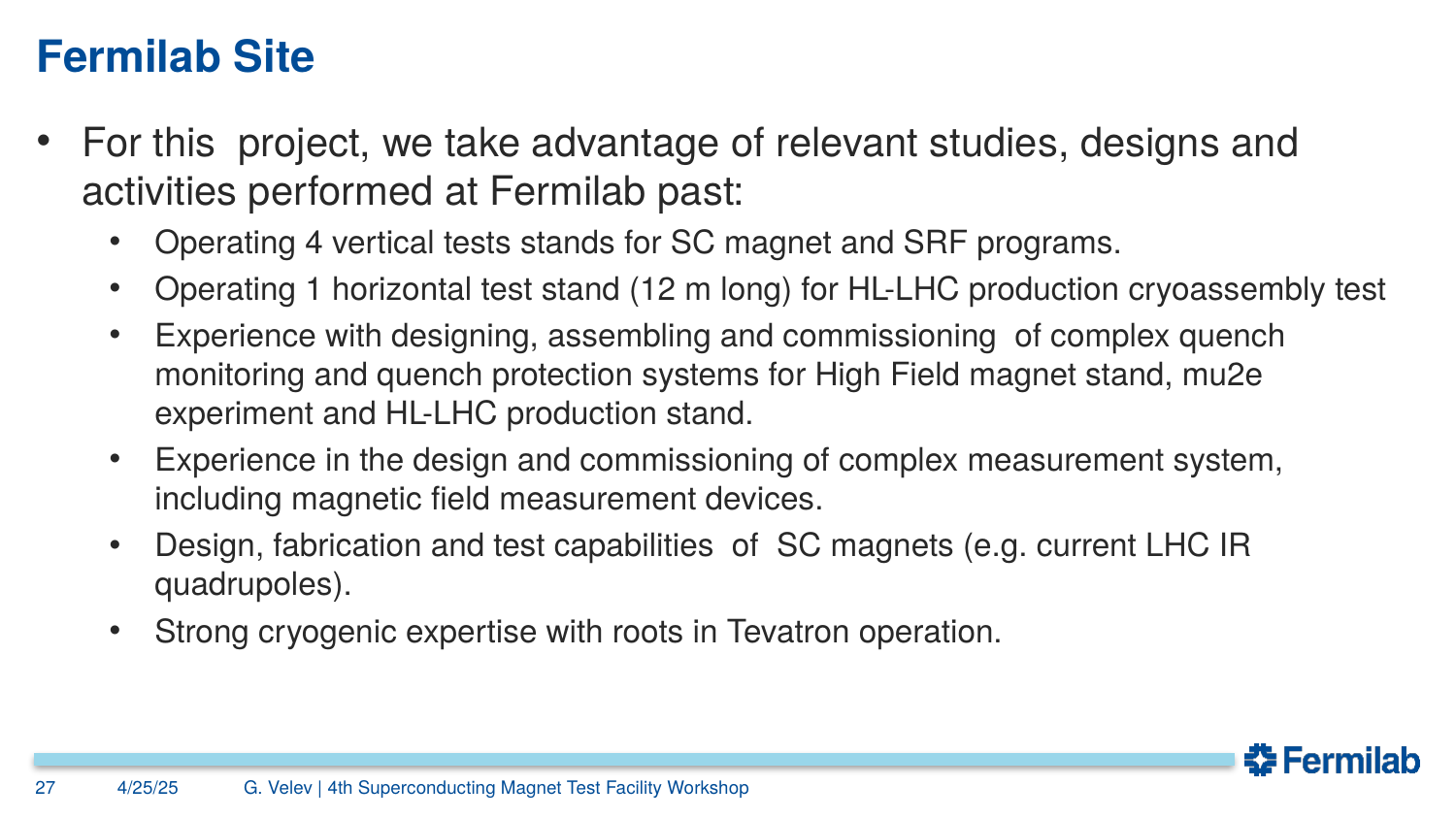

# Fermilab Site
For this  project, we take advantage of relevant studies, designs and activities performed at Fermilab past:
Operating 4 vertical tests stands for SC magnet and SRF programs.
Operating 1 horizontal test stand (12 m long) for HL-LHC production cryoassembly test
Experience with designing, assembling and commissioning  of complex quench monitoring and quench protection systems for High Field magnet stand, mu2e experiment and HL-LHC production stand.
Experience in the design and commissioning of complex measurement system, including magnetic field measurement devices.
Design, fabrication and test capabilities  of  SC magnets (e.g. current LHC IR quadrupoles).
Strong cryogenic expertise with roots in Tevatron operation.

27
4/25/25
G. Velev | 4th Superconducting Magnet Test Facility Workshop